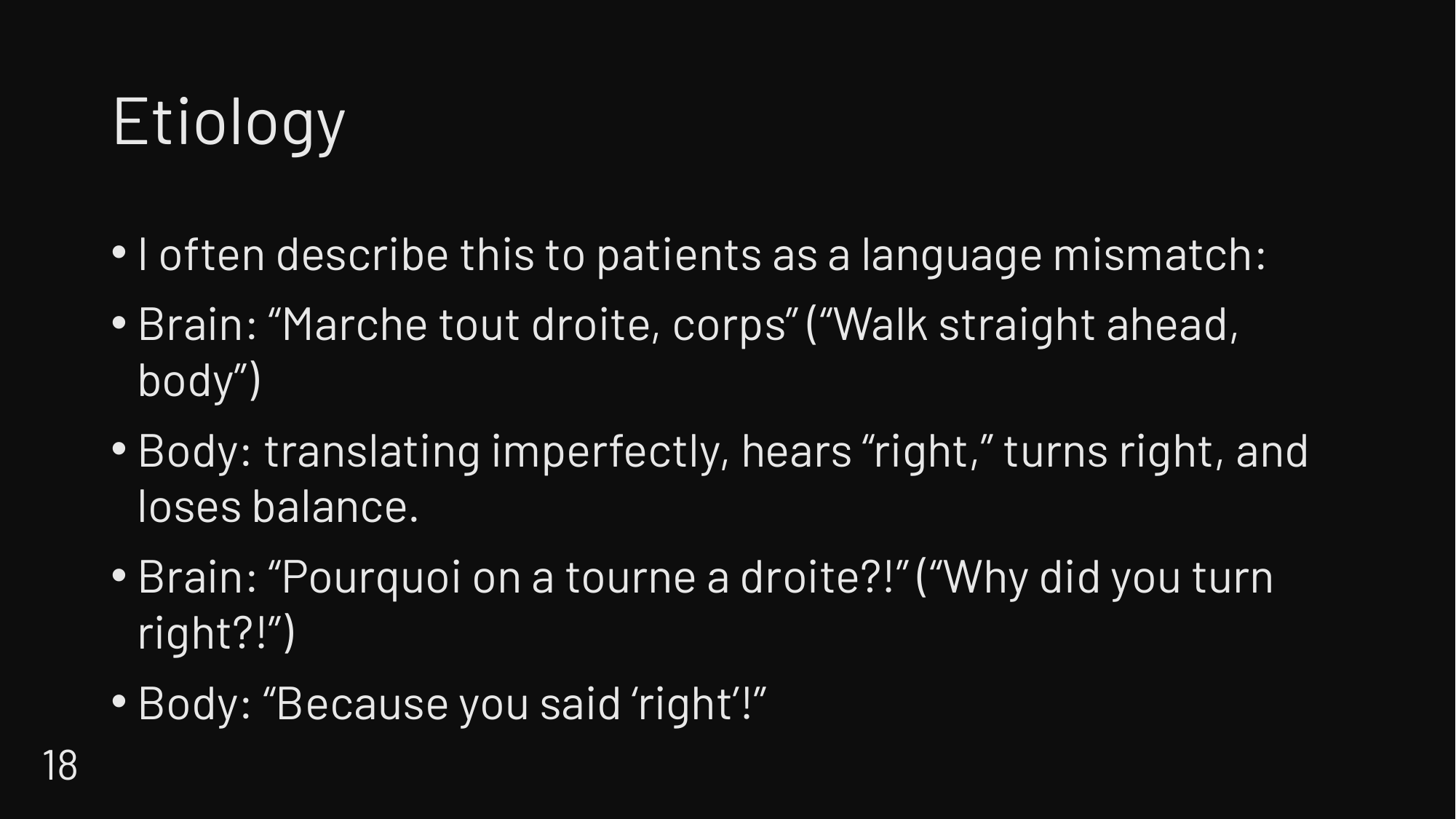

# Etiology
I often describe this to patients as a language mismatch:
Brain: “Marche tout droite, corps” (“Walk straight ahead, body”)
Body: translating imperfectly, hears “right,” turns right, and loses balance.
Brain: “Pourquoi on a tourne a droite?!” (“Why did you turn right?!”)
Body: “Because you said ‘right’!”
18